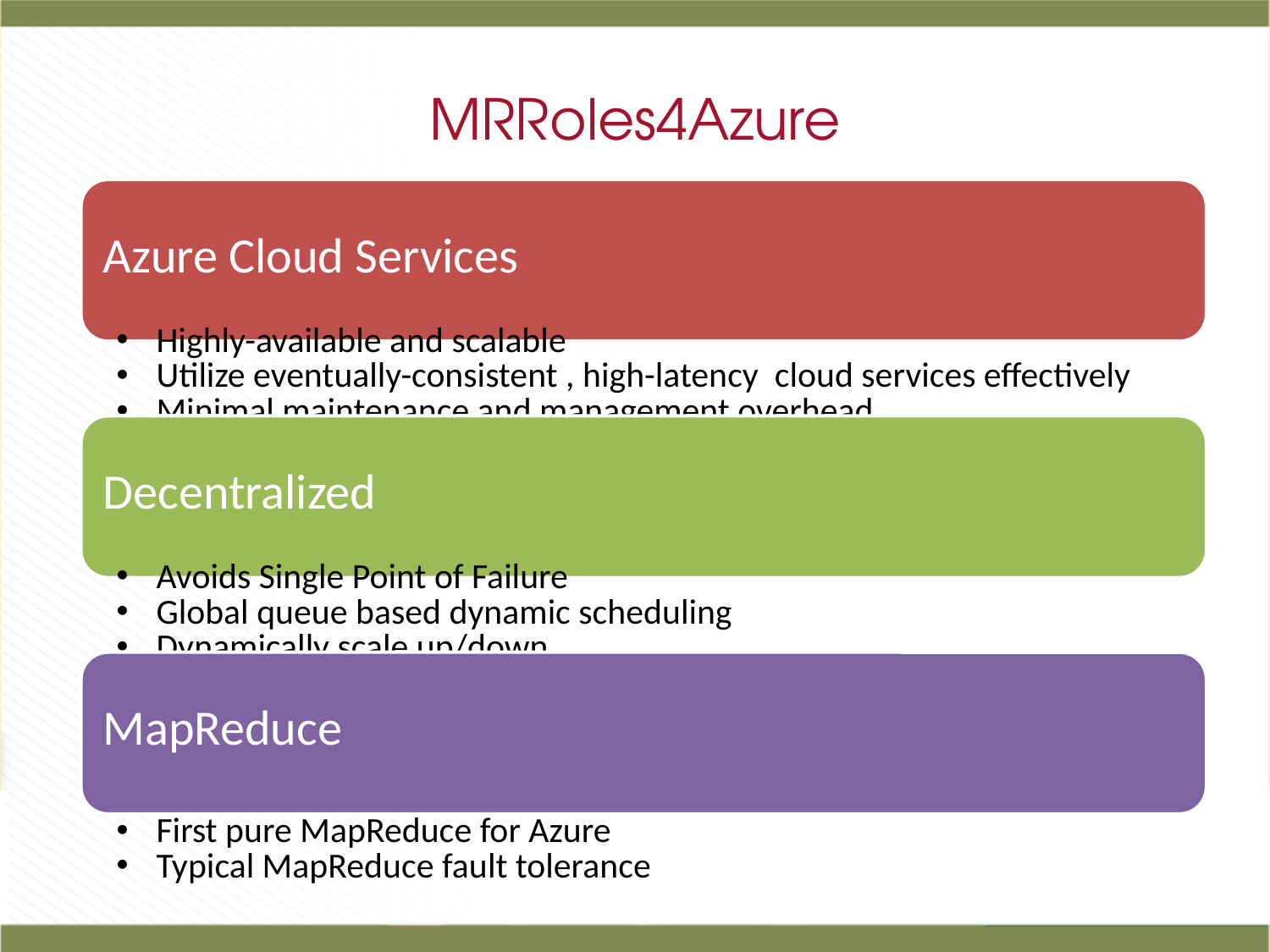

# MRRoles4Azure
First MapReduce framework for Azure Cloud
Use highly-available and scalable Azure cloud services
Hides the complexity of cloud & cloud services
Co-exist with eventual consistency & high latency of cloud services
Decentralized control
avoids single point of failure
Azure Cloud Services
Highly-available and scalable
Decentralized
Avoids Single Point of Failure
Utilize eventually-consistent , high-latency  cloud services effectively
Minimal maintenance and management overhead
Dynamically scale up/down
Global queue based dynamic scheduling
MapReduce
First pure MapReduce for Azure
Typical MapReduce fault tolerance